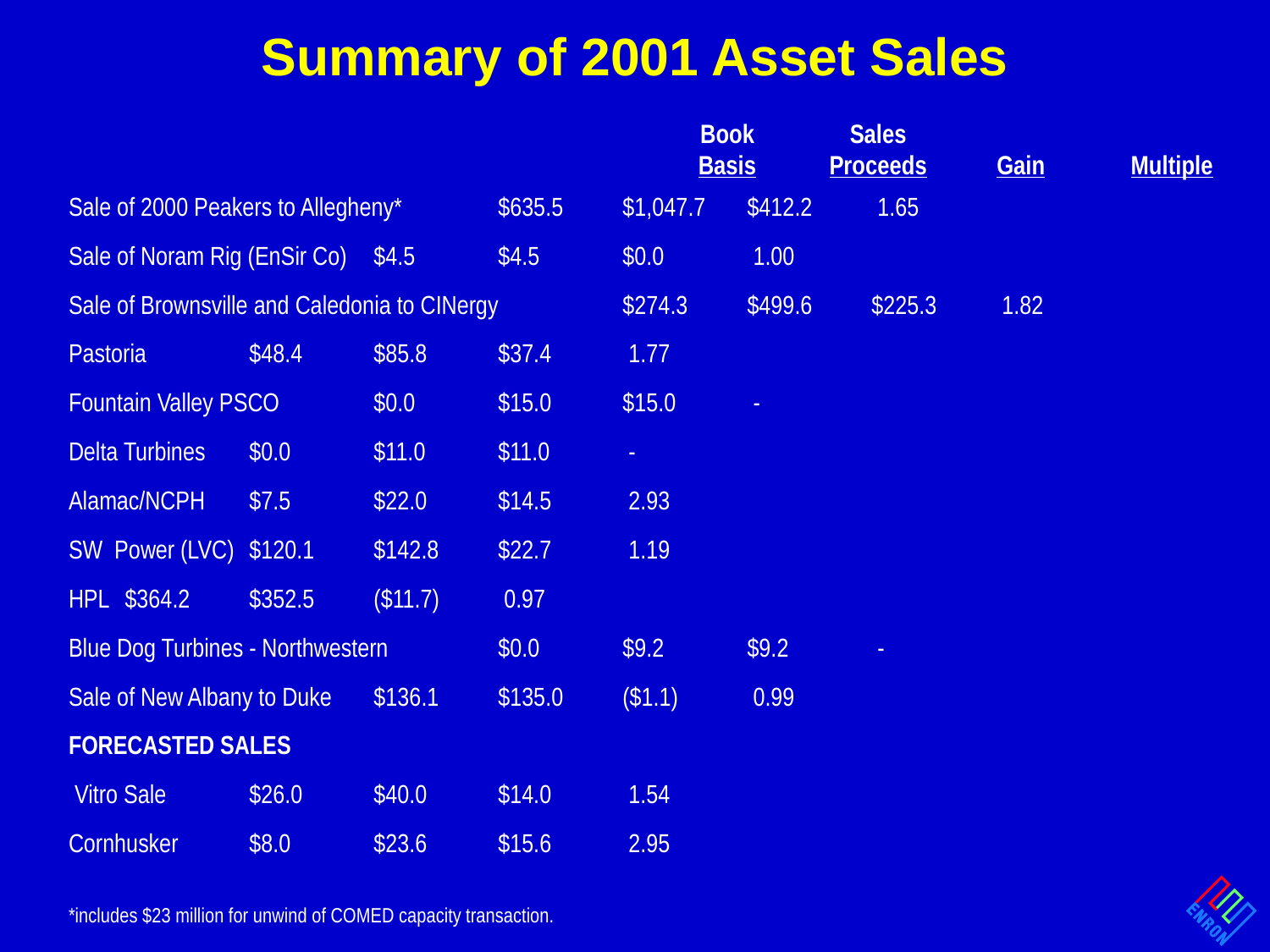

# Summary of 2001 Asset Sales
	Book	Sales
	Basis	Proceeds	Gain	Multiple
Sale of 2000 Peakers to Allegheny*	$635.5 	$1,047.7 	$412.2 	 1.65
Sale of Noram Rig (EnSir Co)	$4.5 	$4.5 	$0.0 	 1.00
Sale of Brownsville and Caledonia to CINergy	$274.3 	$499.6 	$225.3 	 1.82
Pastoria	$48.4 	$85.8 	$37.4 	 1.77
Fountain Valley PSCO	$0.0 	$15.0 	$15.0 	 -
Delta Turbines	$0.0 	$11.0 	$11.0 	 -
Alamac/NCPH	$7.5 	$22.0 	$14.5 	 2.93
SW  Power (LVC)	$120.1 	$142.8 	$22.7 	 1.19
HPL	$364.2 	$352.5 	($11.7)	 0.97
Blue Dog Turbines - Northwestern	$0.0 	$9.2 	$9.2 	 -
Sale of New Albany to Duke	$136.1 	$135.0 	($1.1)	 0.99
FORECASTED SALES
 Vitro Sale 	$26.0 	$40.0 	$14.0 	 1.54
Cornhusker	$8.0 	$23.6 	$15.6 	 2.95

*includes $23 million for unwind of COMED capacity transaction.